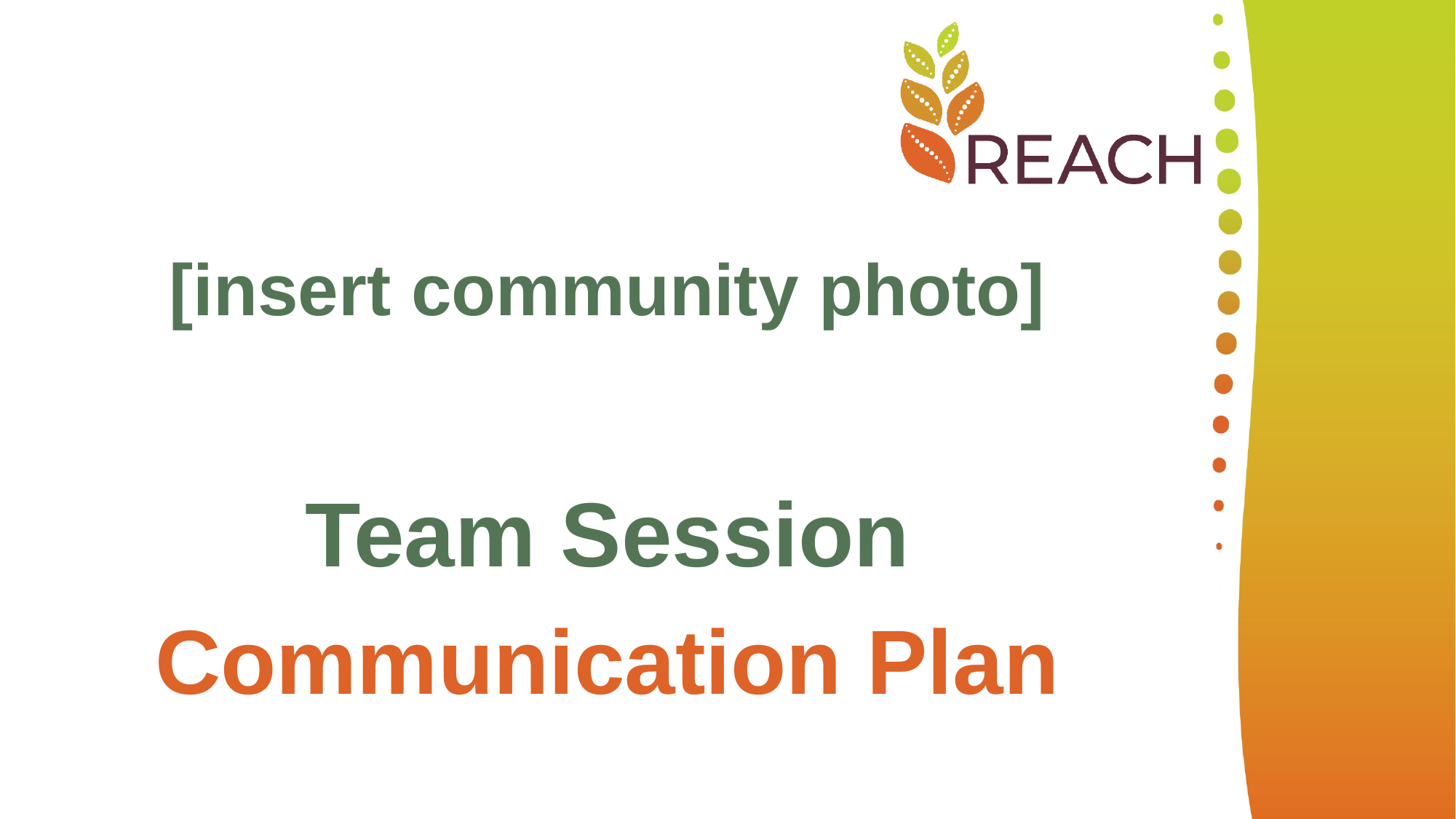

[insert community photo]

Team Session
Communication Plan